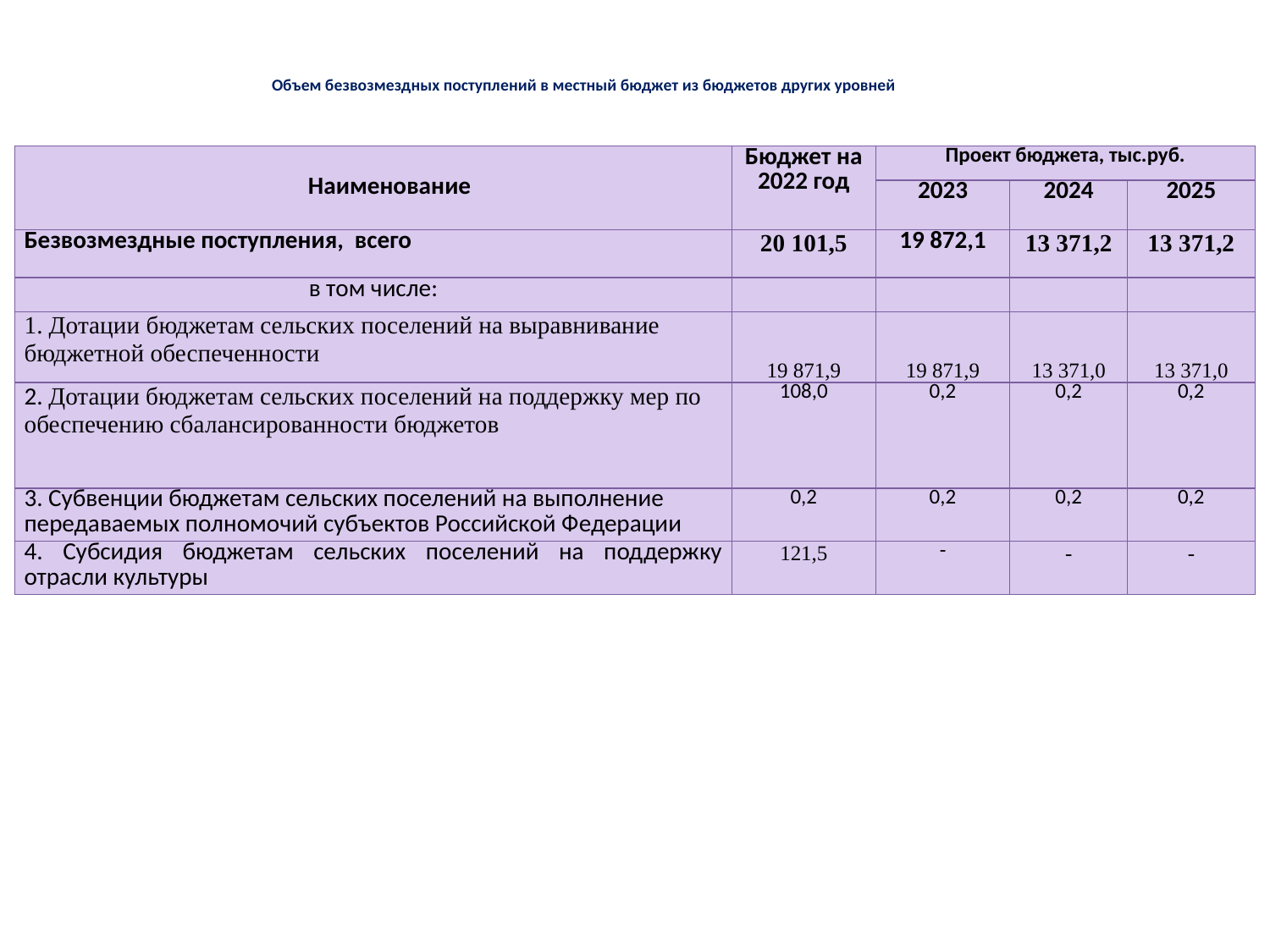

# Объем безвозмездных поступлений в местный бюджет из бюджетов других уровней
| Наименование | Бюджет на 2022 год | Проект бюджета, тыс.руб. |  |  |
| --- | --- | --- | --- | --- |
|  |  | 2023 | 2024 | 2025 |
| Безвозмездные поступления, всего | 20 101,5 | 19 872,1 | 13 371,2 | 13 371,2 |
| в том числе: |  |  |  |  |
| 1. Дотации бюджетам сельских поселений на выравнивание бюджетной обеспеченности | 19 871,9 | 19 871,9 | 13 371,0 | 13 371,0 |
| 2. Дотации бюджетам сельских поселений на поддержку мер по обеспечению сбалансированности бюджетов | 108,0 | 0,2 | 0,2 | 0,2 |
| 3. Субвенции бюджетам сельских поселений на выполнение передаваемых полномочий субъектов Российской Федерации | 0,2 | 0,2 | 0,2 | 0,2 |
| 4. Субсидия бюджетам сельских поселений на поддержку отрасли культуры | 121,5 | - | - | - |